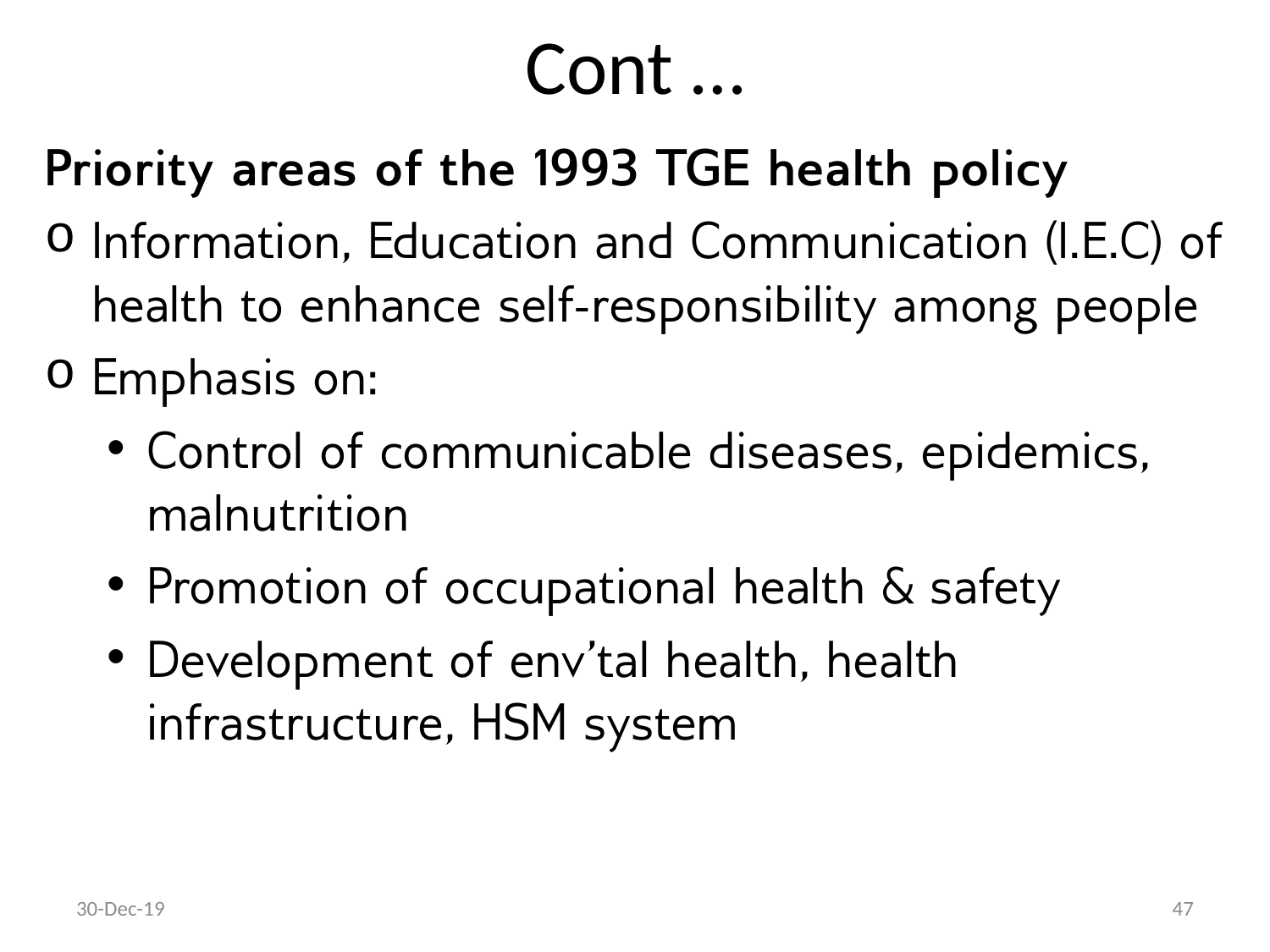

# Cont …
Priority areas of the 1993 TGE health policy
Information, Education and Communication (I.E.C) of health to enhance self-responsibility among people
Emphasis on:
Control of communicable diseases, epidemics, malnutrition
Promotion of occupational health & safety
Development of env’tal health, health infrastructure, HSM system
30-Dec-19
47